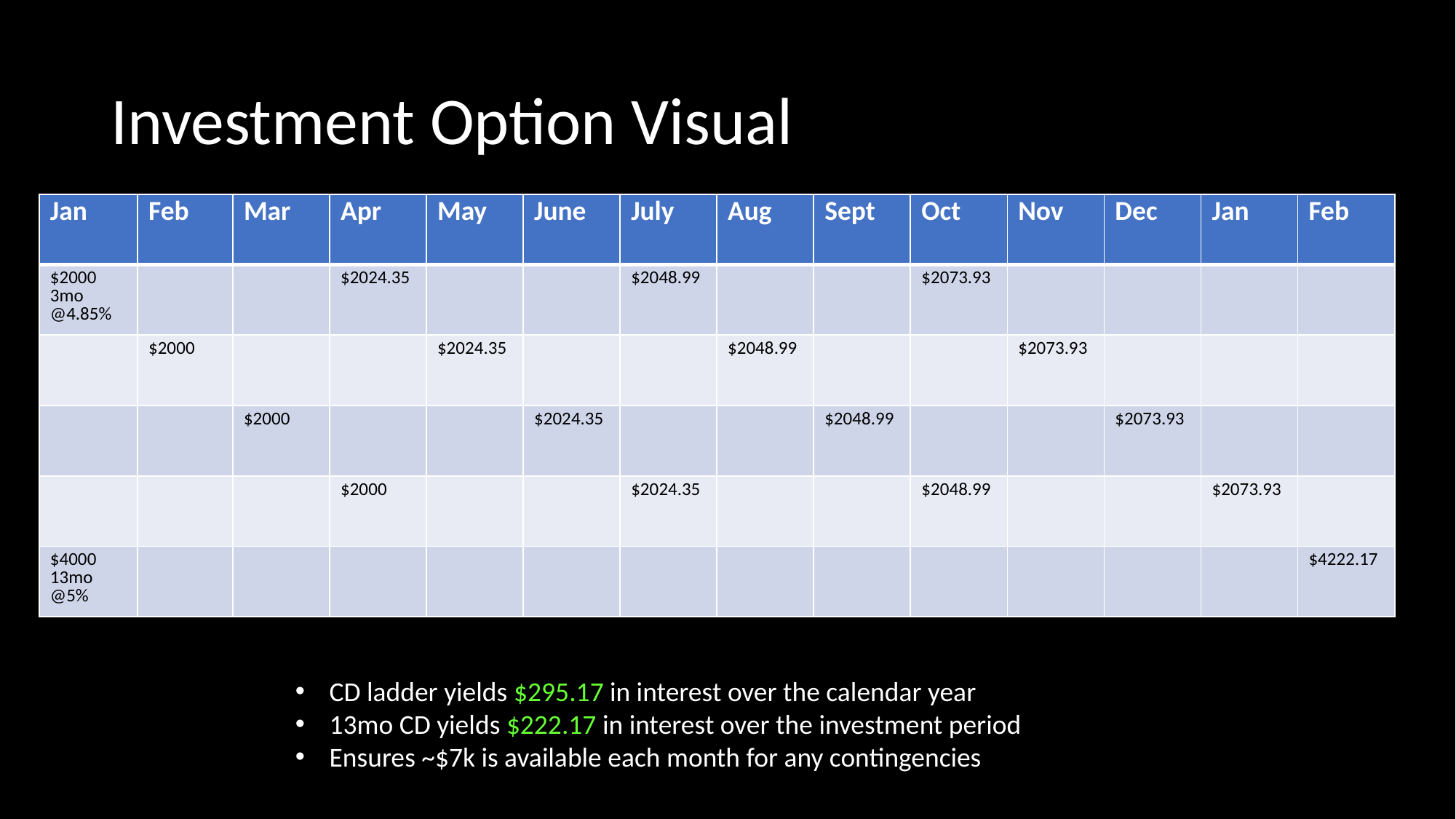

# Investment Option Visual
| Jan | Feb | Mar | Apr | May | June | July | Aug | Sept | Oct | Nov | Dec | Jan | Feb |
| --- | --- | --- | --- | --- | --- | --- | --- | --- | --- | --- | --- | --- | --- |
| $2000 3mo @4.85% |  |  | $2024.35 |  |  | $2048.99 |  |  | $2073.93 |  |  |  |  |
|  | $2000 |  |  | $2024.35 |  |  | $2048.99 |  |  | $2073.93 |  |  |  |
|  |  | $2000 |  |  | $2024.35 |  |  | $2048.99 |  |  | $2073.93 |  |  |
|  |  |  | $2000 |  |  | $2024.35 |  |  | $2048.99 |  |  | $2073.93 |  |
| $4000 13mo @5% |  |  |  |  |  |  |  |  |  |  |  |  | $4222.17 |
CD ladder yields $295.17 in interest over the calendar year
13mo CD yields $222.17 in interest over the investment period
Ensures ~$7k is available each month for any contingencies